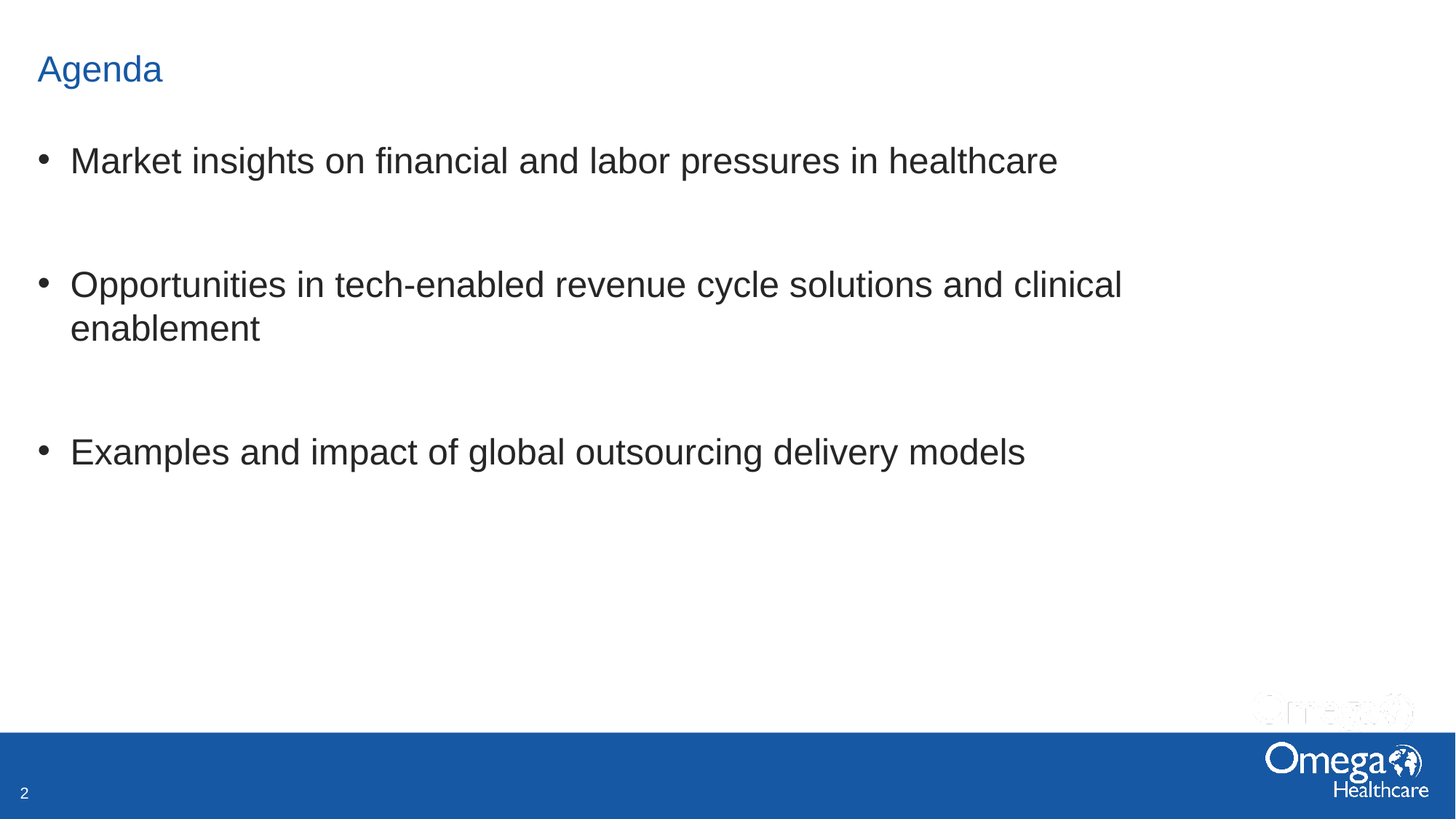

# Agenda
Market insights on financial and labor pressures in healthcare

Opportunities in tech-enabled revenue cycle solutions and clinical enablement

Examples and impact of global outsourcing delivery models